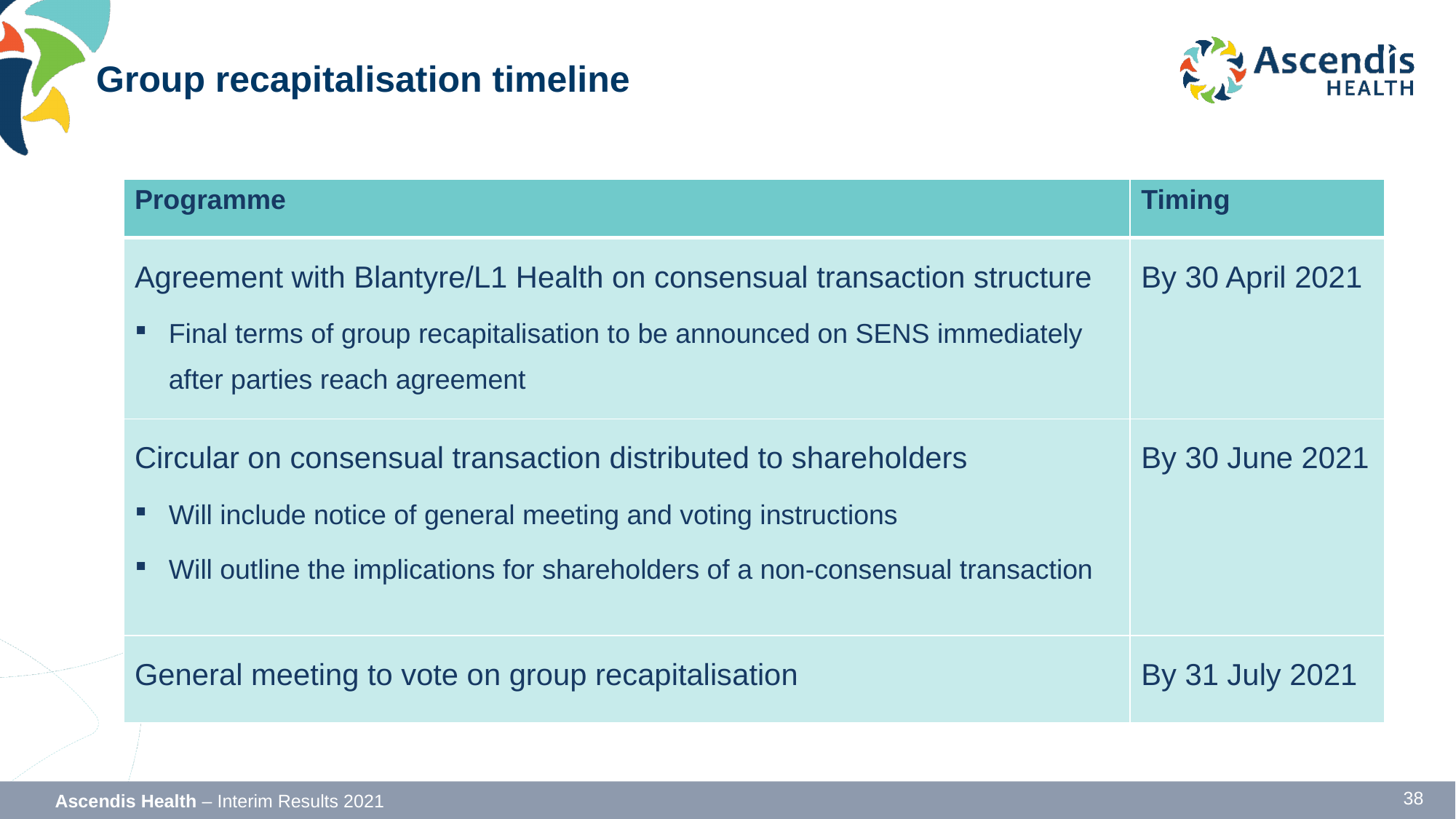

# Group recapitalisation timeline
| Programme | Timing |
| --- | --- |
| Agreement with Blantyre/L1 Health on consensual transaction structure Final terms of group recapitalisation to be announced on SENS immediately after parties reach agreement | By 30 April 2021 |
| Circular on consensual transaction distributed to shareholders Will include notice of general meeting and voting instructions Will outline the implications for shareholders of a non-consensual transaction | By 30 June 2021 |
| General meeting to vote on group recapitalisation | By 31 July 2021 |